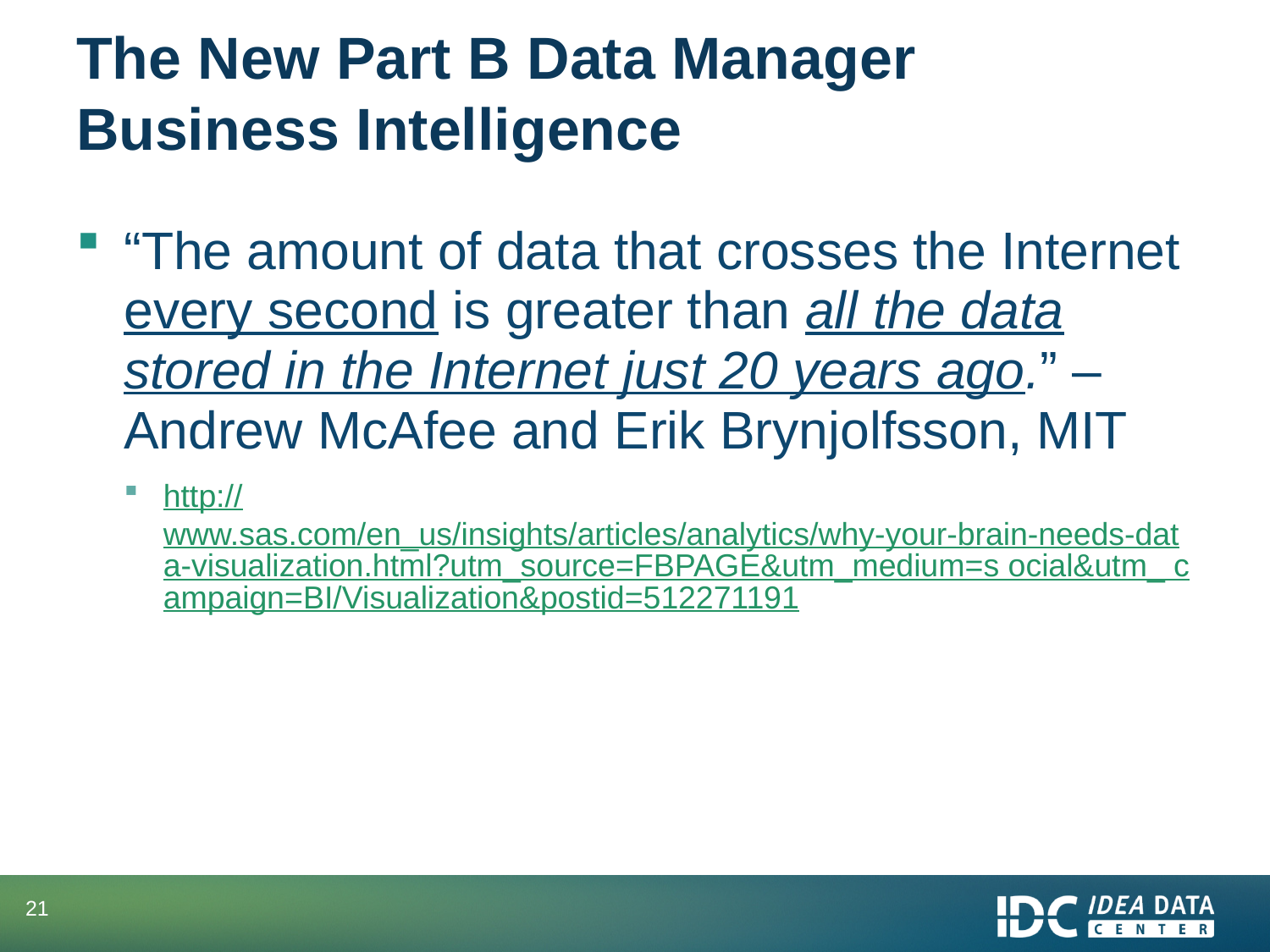

# The New Part B Data Manager Business Intelligence
“The amount of data that crosses the Internet every second is greater than all the data stored in the Internet just 20 years ago.” –Andrew McAfee and Erik Brynjolfsson, MIT
http://www.sas.com/en_us/insights/articles/analytics/why-your-brain-needs-data-visualization.html?utm_source=FBPAGE&utm_medium=s ocial&utm_ campaign=BI/Visualization&postid=512271191

21